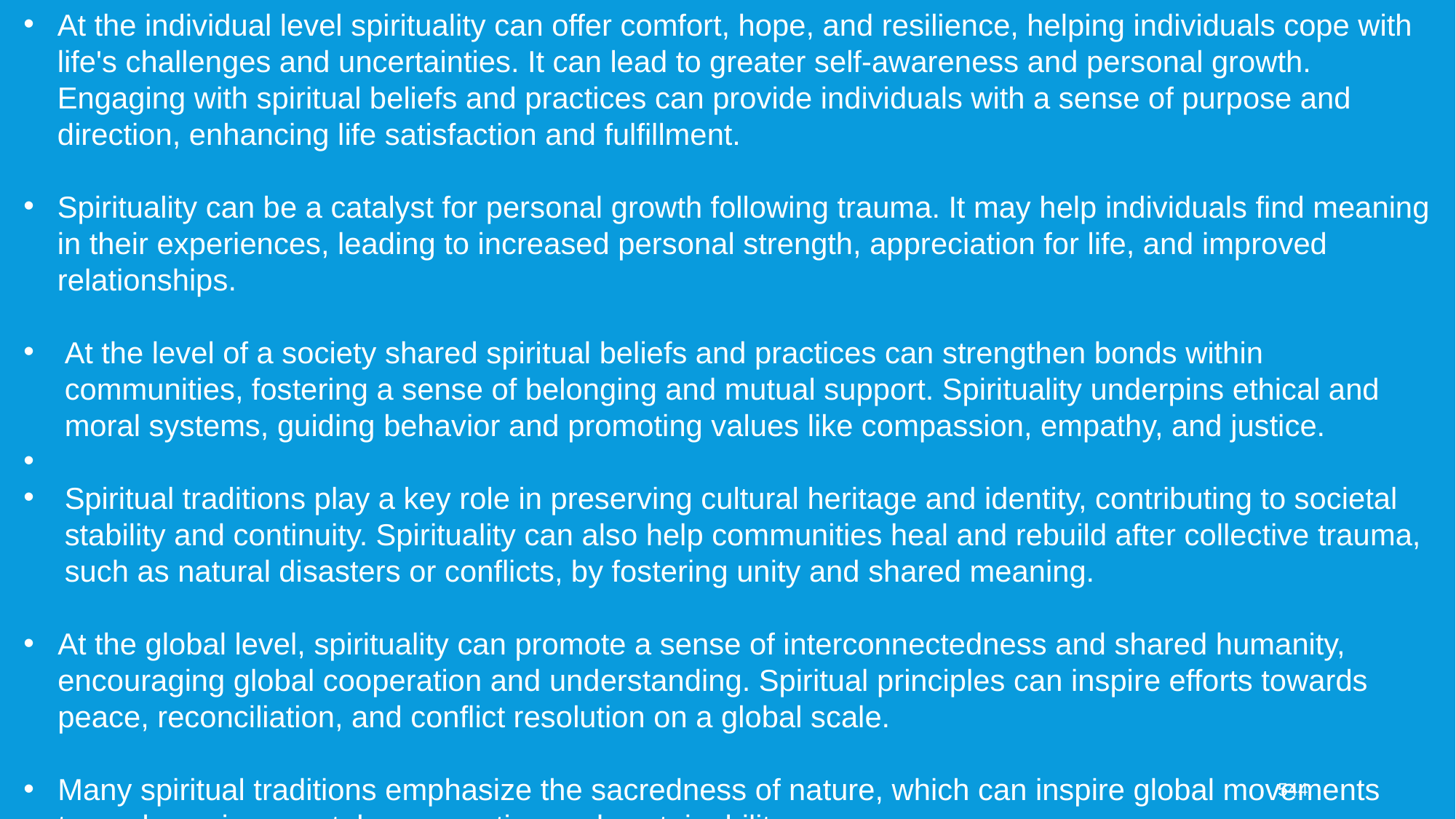

At the individual level spirituality can offer comfort, hope, and resilience, helping individuals cope with life's challenges and uncertainties. It can lead to greater self-awareness and personal growth. Engaging with spiritual beliefs and practices can provide individuals with a sense of purpose and direction, enhancing life satisfaction and fulfillment.

Spirituality can be a catalyst for personal growth following trauma. It may help individuals find meaning in their experiences, leading to increased personal strength, appreciation for life, and improved relationships.

At the level of a society shared spiritual beliefs and practices can strengthen bonds within communities, fostering a sense of belonging and mutual support. Spirituality underpins ethical and moral systems, guiding behavior and promoting values like compassion, empathy, and justice.

Spiritual traditions play a key role in preserving cultural heritage and identity, contributing to societal stability and continuity. Spirituality can also help communities heal and rebuild after collective trauma, such as natural disasters or conflicts, by fostering unity and shared meaning.

At the global level, spirituality can promote a sense of interconnectedness and shared humanity, encouraging global cooperation and understanding. Spiritual principles can inspire efforts towards peace, reconciliation, and conflict resolution on a global scale.

Many spiritual traditions emphasize the sacredness of nature, which can inspire global movements towards environmental conservation and sustainability.
544